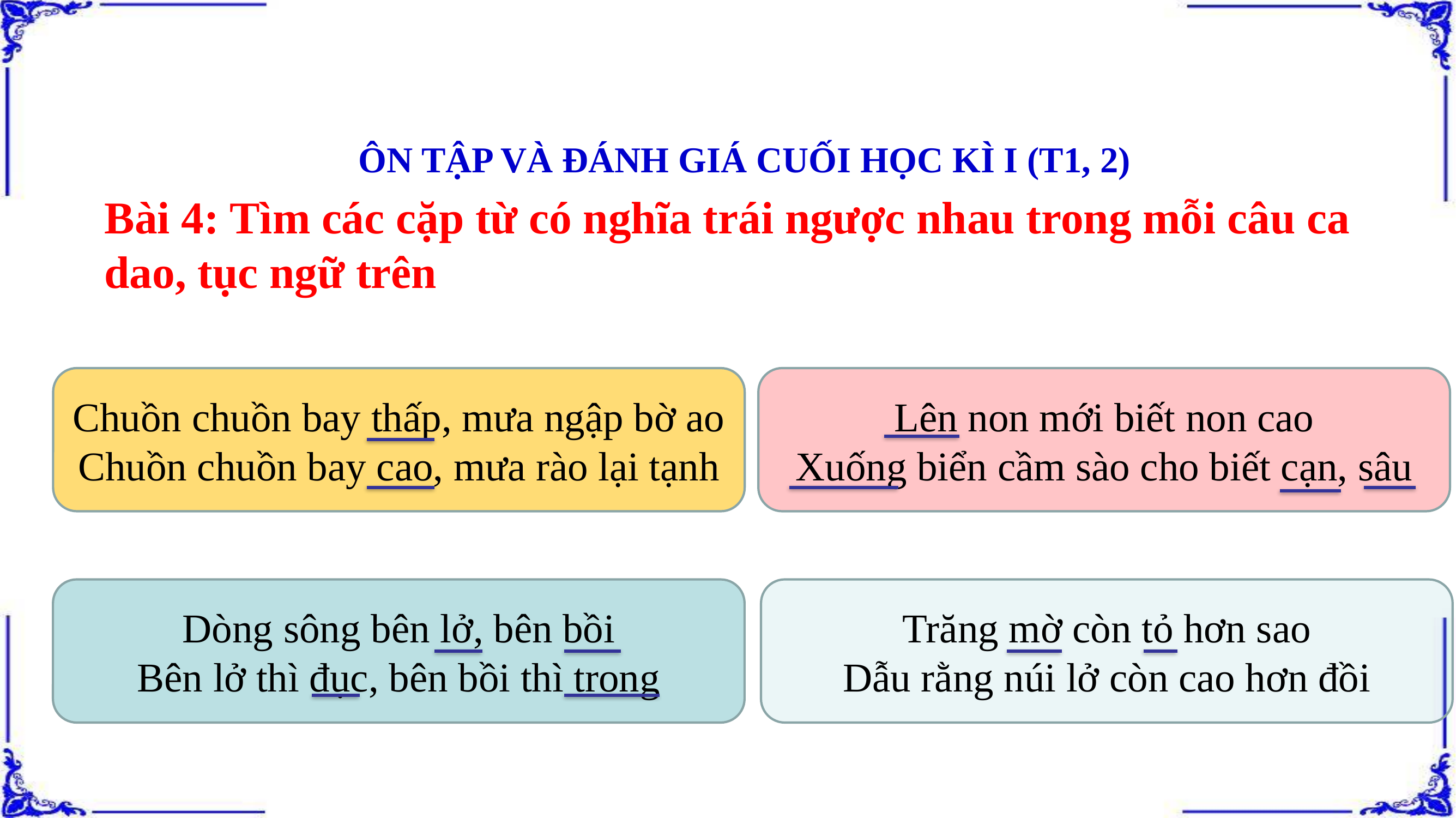

ÔN TẬP VÀ ĐÁNH GIÁ CUỐI HỌC KÌ I (T1, 2)
Bài 4: Tìm các cặp từ có nghĩa trái ngược nhau trong mỗi câu ca dao, tục ngữ trên
Chuồn chuồn bay thấp, mưa ngập bờ ao
Chuồn chuồn bay cao, mưa rào lại tạnh
Lên non mới biết non cao
Xuống biển cầm sào cho biết cạn, sâu
Dòng sông bên lở, bên bồi
Bên lở thì đục, bên bồi thì trong
Trăng mờ còn tỏ hơn sao
Dẫu rằng núi lở còn cao hơn đồi